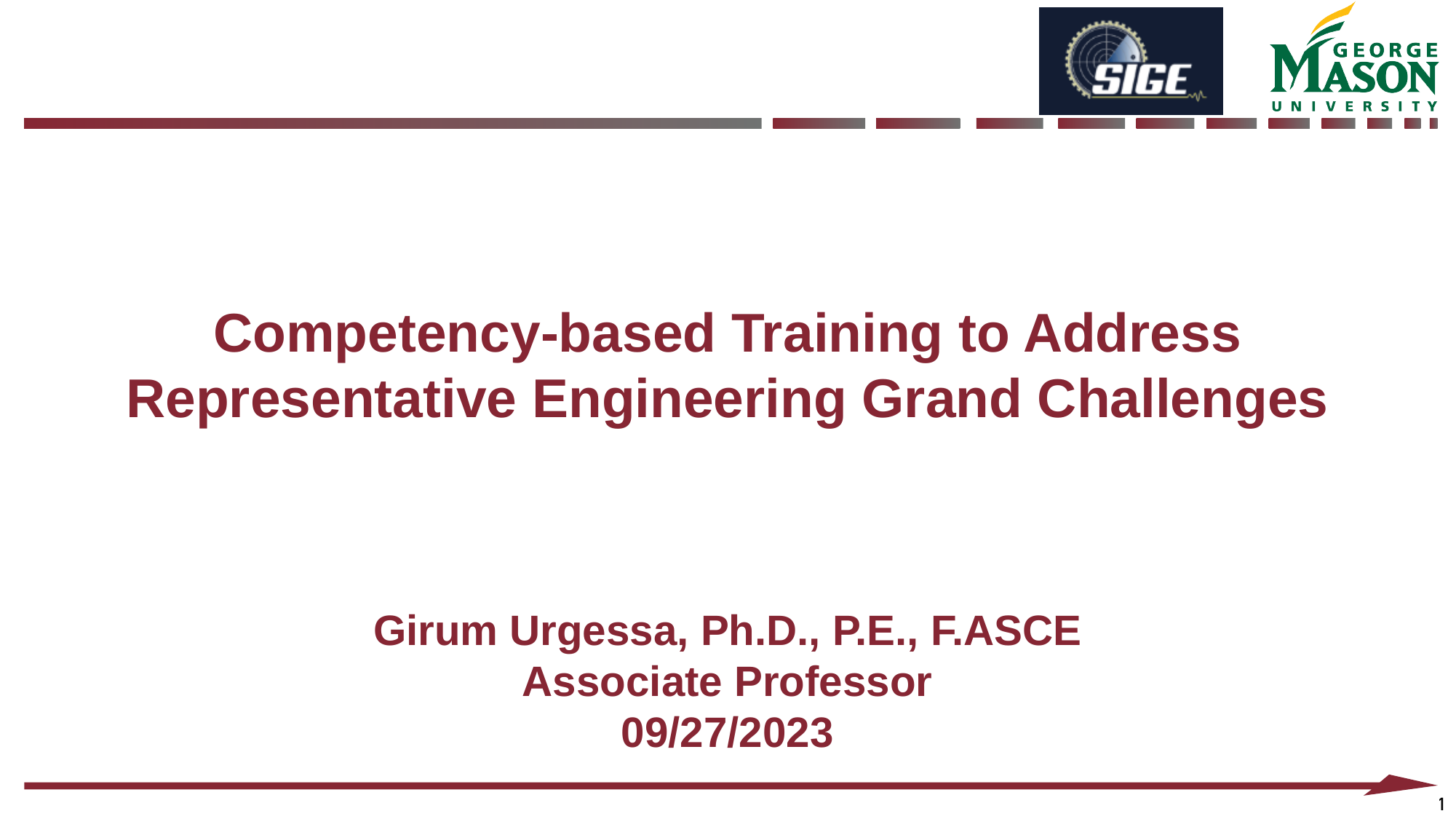

Competency-based Training to Address
Representative Engineering Grand Challenges

Girum Urgessa, Ph.D., P.E., F.ASCE
Associate Professor
09/27/2023